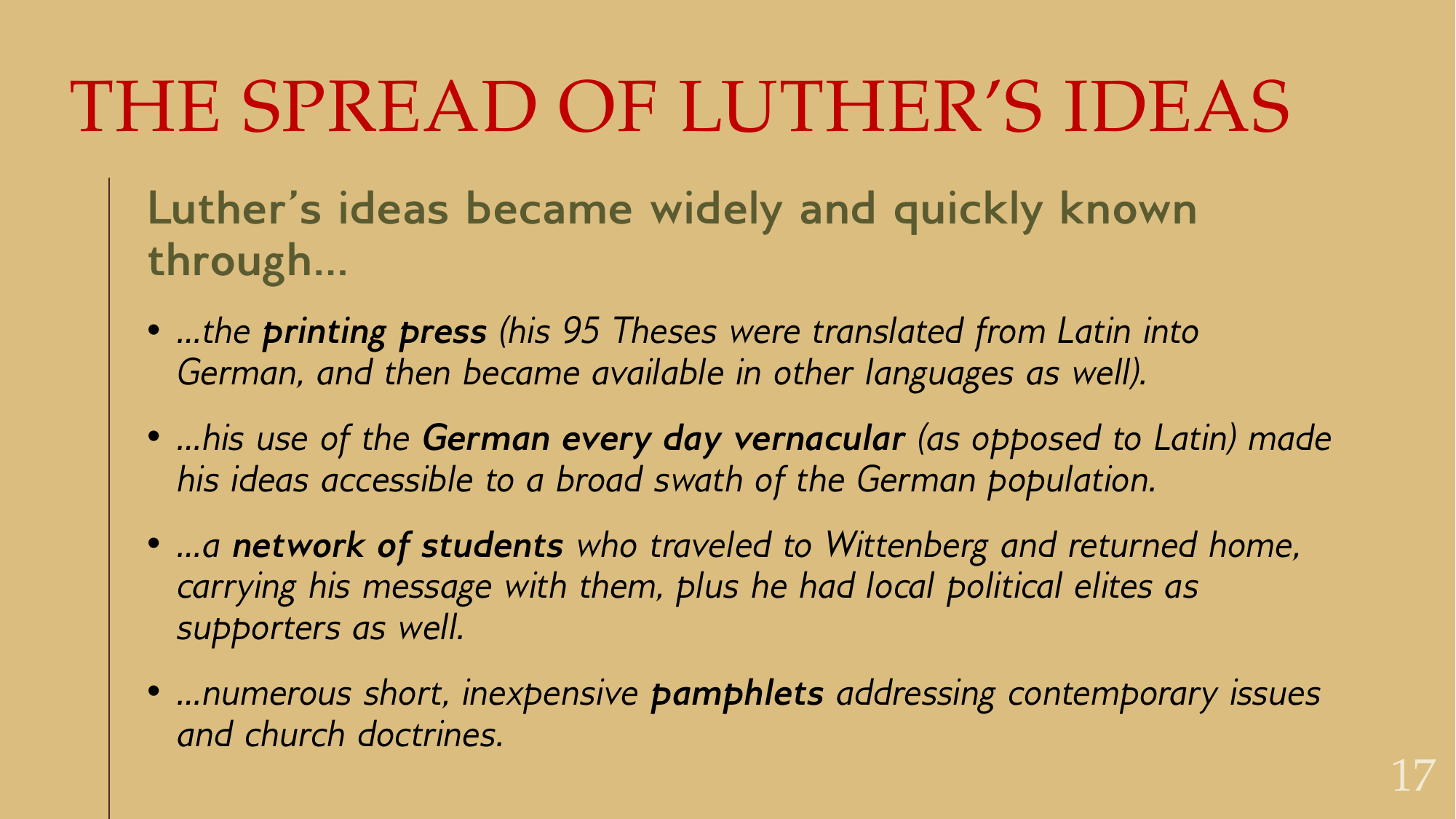

# The spread of luther’s ideas
Luther’s ideas became widely and quickly known through…
…the printing press (his 95 Theses were translated from Latin into German, and then became available in other languages as well).
…his use of the German every day vernacular (as opposed to Latin) made his ideas accessible to a broad swath of the German population.
…a network of students who traveled to Wittenberg and returned home, carrying his message with them, plus he had local political elites as supporters as well.
…numerous short, inexpensive pamphlets addressing contemporary issues and church doctrines.

17